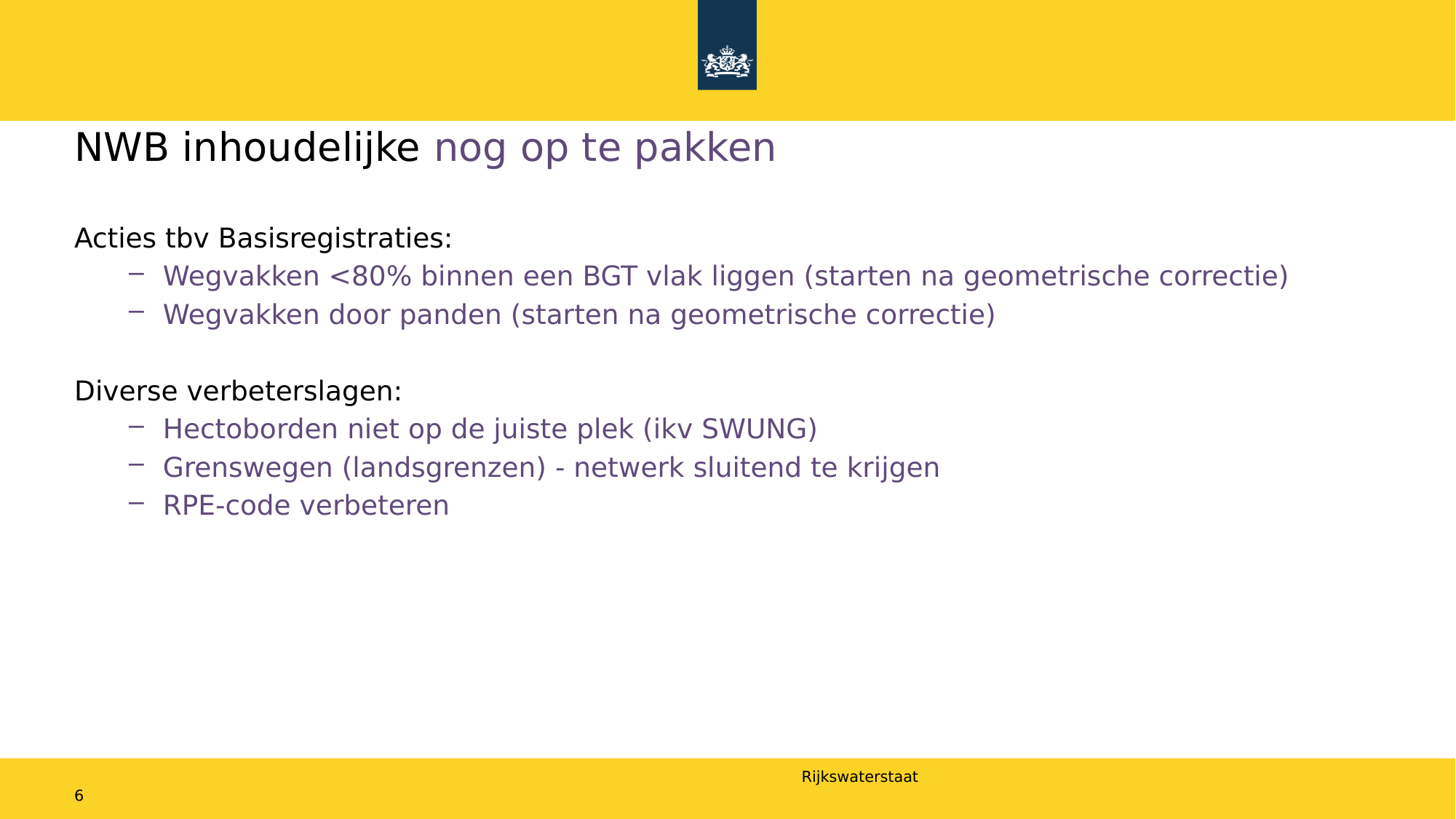

# NWB inhoudelijke nog op te pakken
Acties tbv Basisregistraties:
Wegvakken <80% binnen een BGT vlak liggen (starten na geometrische correctie)
Wegvakken door panden (starten na geometrische correctie)

Diverse verbeterslagen:
Hectoborden niet op de juiste plek (ikv SWUNG)
Grenswegen (landsgrenzen) - netwerk sluitend te krijgen
RPE-code verbeteren

6